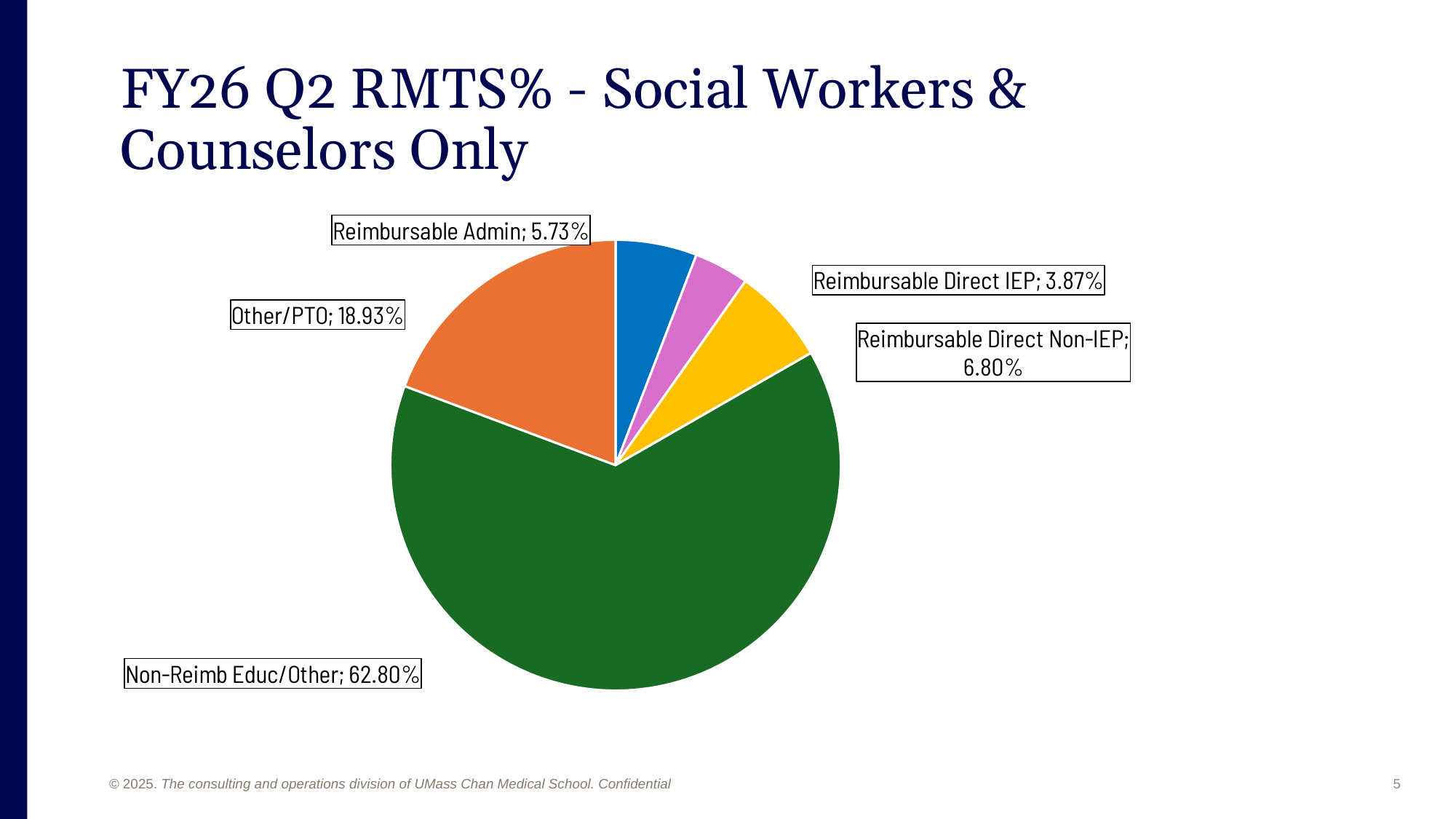

FY26 Q2 RMTS% - Social Workers & Counselors Only

### Chart

| Category |  |
|---|---|
| Reimbursable Admin | 0.05733333333333333 |
| Reimbursable Direct IEP | 0.03866666666666667 |
| Reimbursable Direct Non-IEP | 0.068 |
| Non-Reimb Educ/Other | 0.628 |
| Other/PTO | 0.18933333333333333 |
5